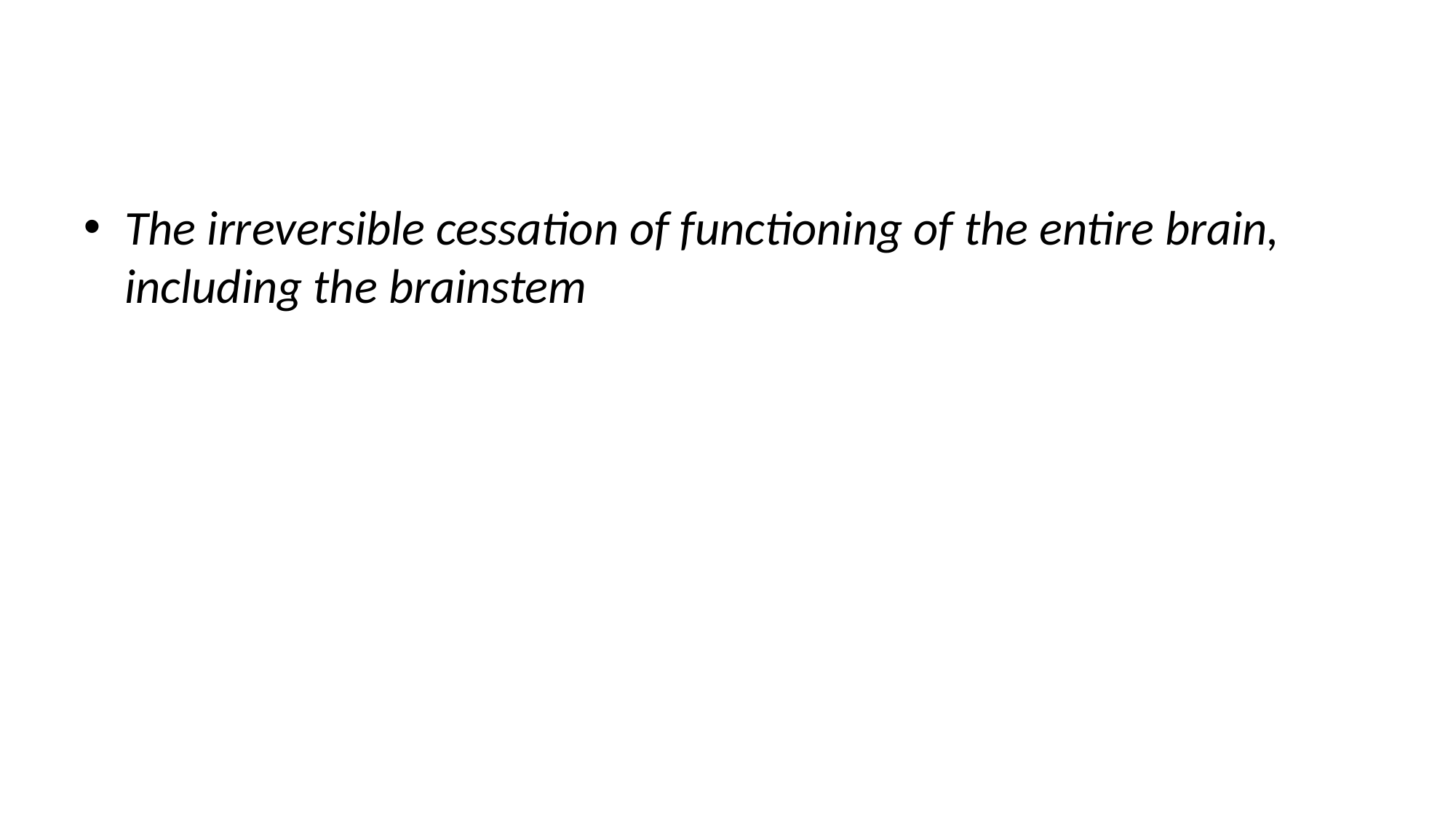

#
The irreversible cessation of functioning of the entire brain, including the brainstem